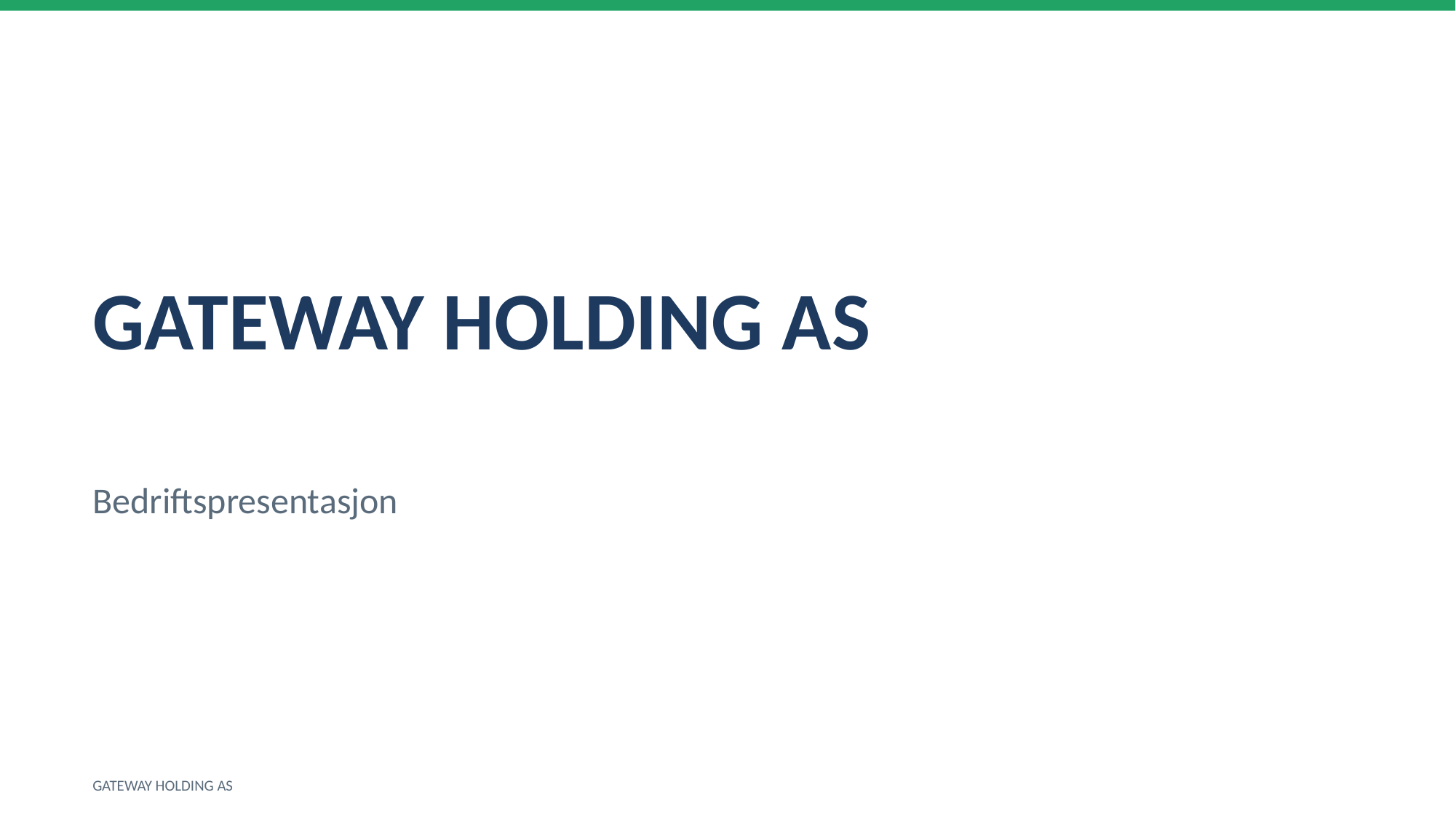

GATEWAY HOLDING AS
Bedriftspresentasjon
GATEWAY HOLDING AS